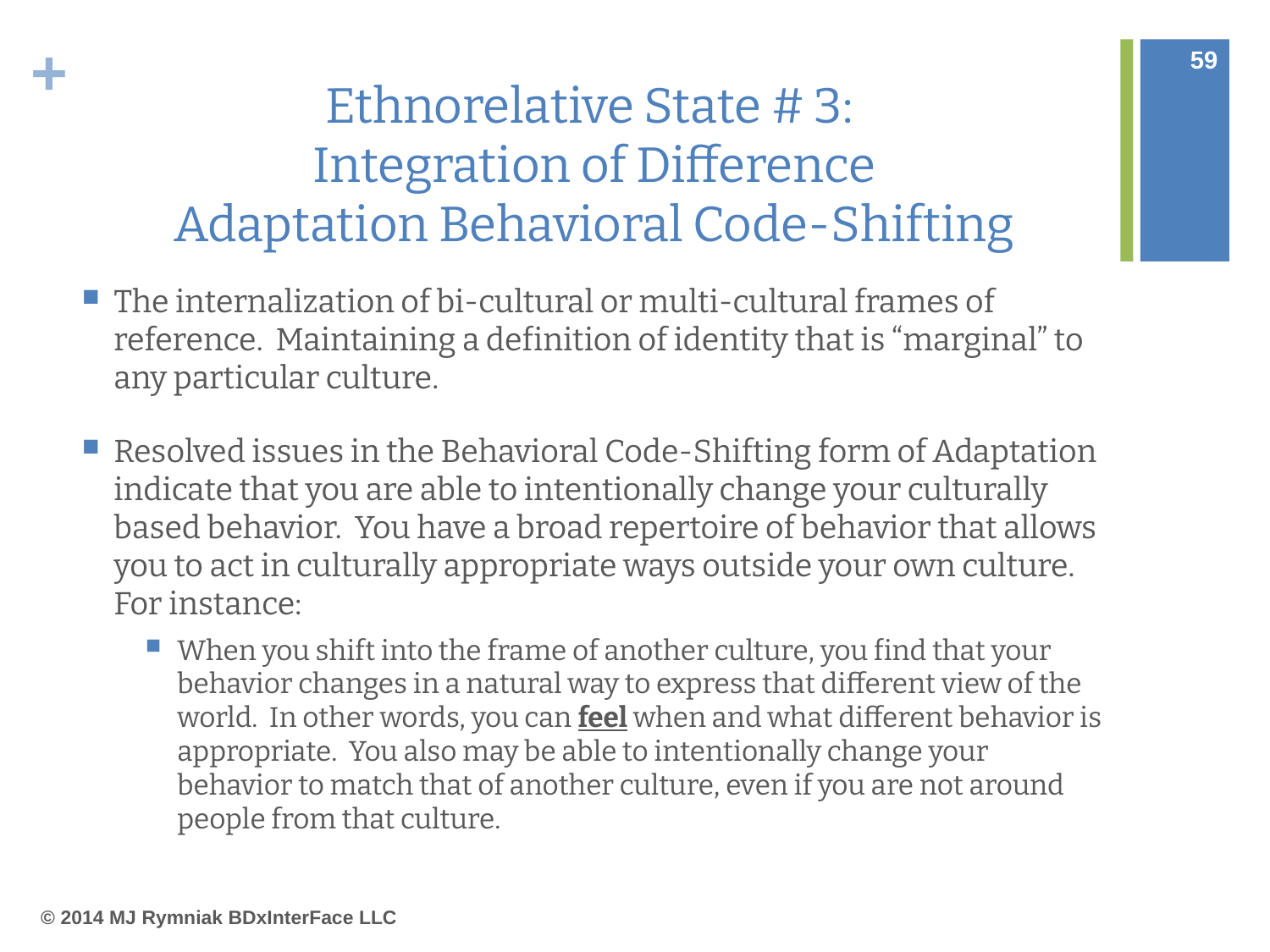

59
# Ethnorelative State # 3: Integration of Difference Adaptation Behavioral Code-Shifting
The internalization of bi-cultural or multi-cultural frames of reference.  Maintaining a definition of identity that is “marginal” to any particular culture.
Resolved issues in the Behavioral Code-Shifting form of Adaptation indicate that you are able to intentionally change your culturally based behavior.  You have a broad repertoire of behavior that allows you to act in culturally appropriate ways outside your own culture.  For instance:
When you shift into the frame of another culture, you find that your behavior changes in a natural way to express that different view of the world.  In other words, you can feel when and what different behavior is appropriate.  You also may be able to intentionally change your behavior to match that of another culture, even if you are not around people from that culture.
© 2014 MJ Rymniak BDxInterFace LLC